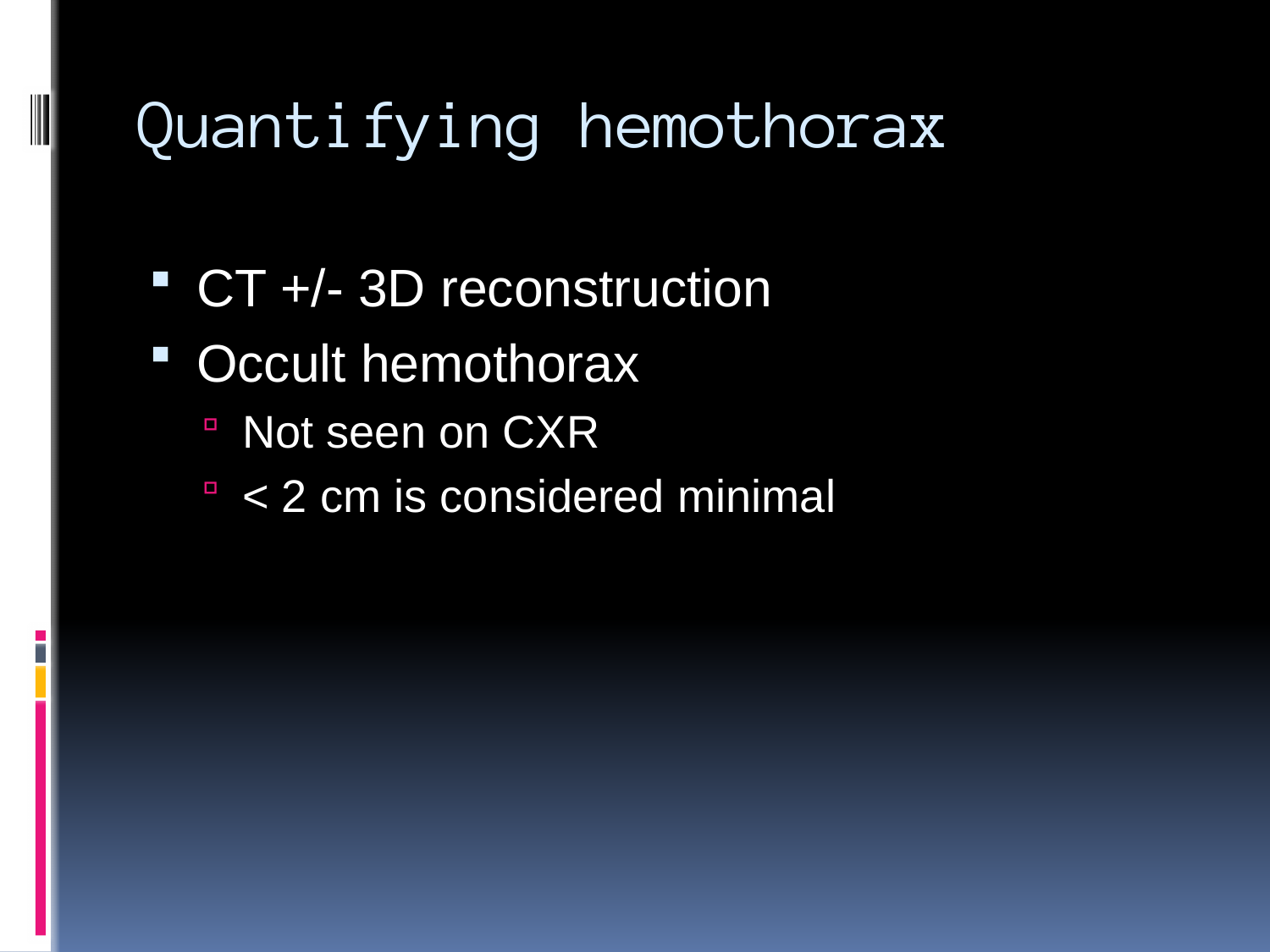

# Quantifying hemothorax
CT +/- 3D reconstruction
Occult hemothorax
Not seen on CXR
< 2 cm is considered minimal